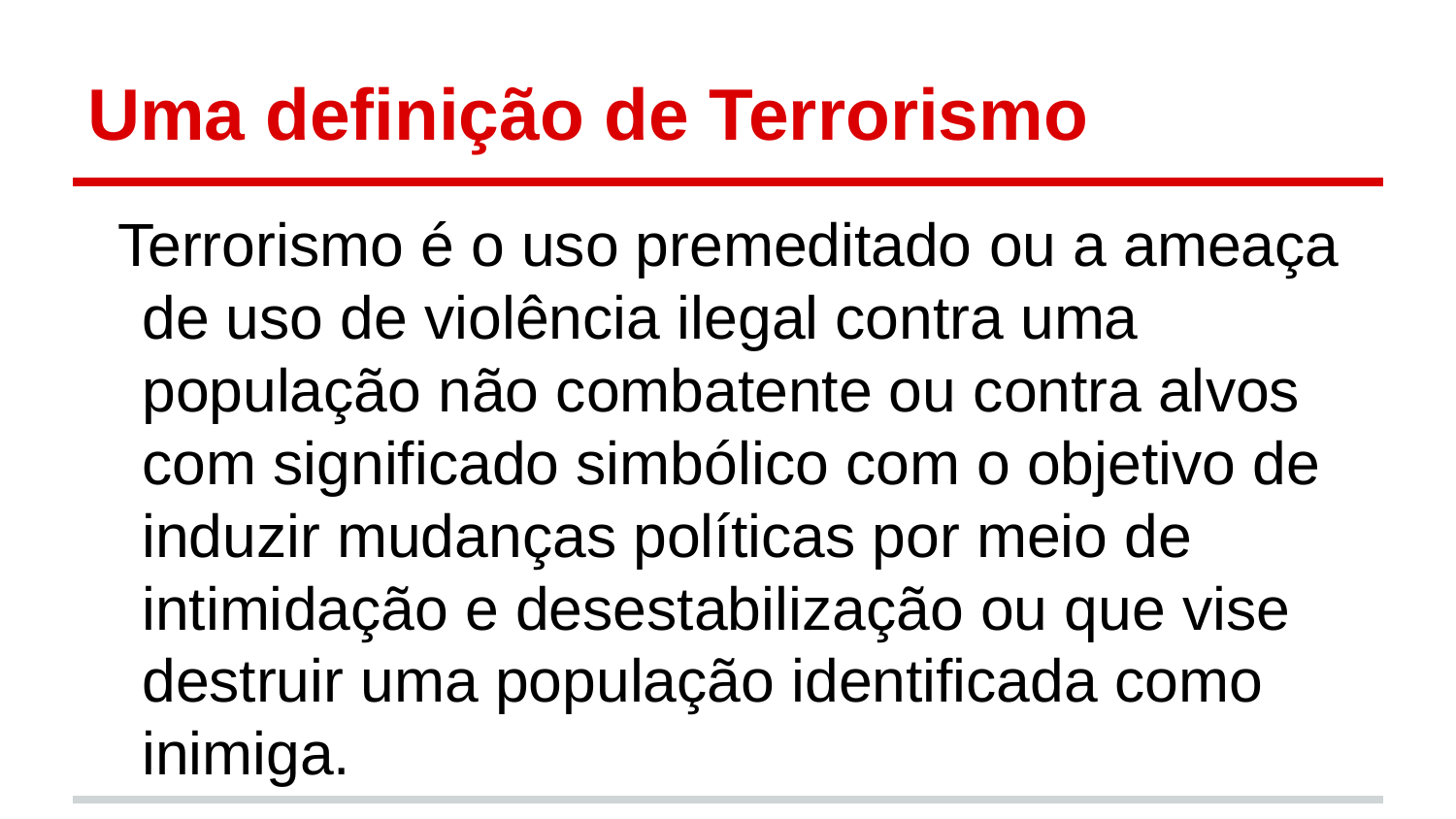

# Uma definição de Terrorismo
Terrorismo é o uso premeditado ou a ameaça de uso de violência ilegal contra uma população não combatente ou contra alvos com significado simbólico com o objetivo de induzir mudanças políticas por meio de intimidação e desestabilização ou que vise destruir uma população identificada como inimiga.